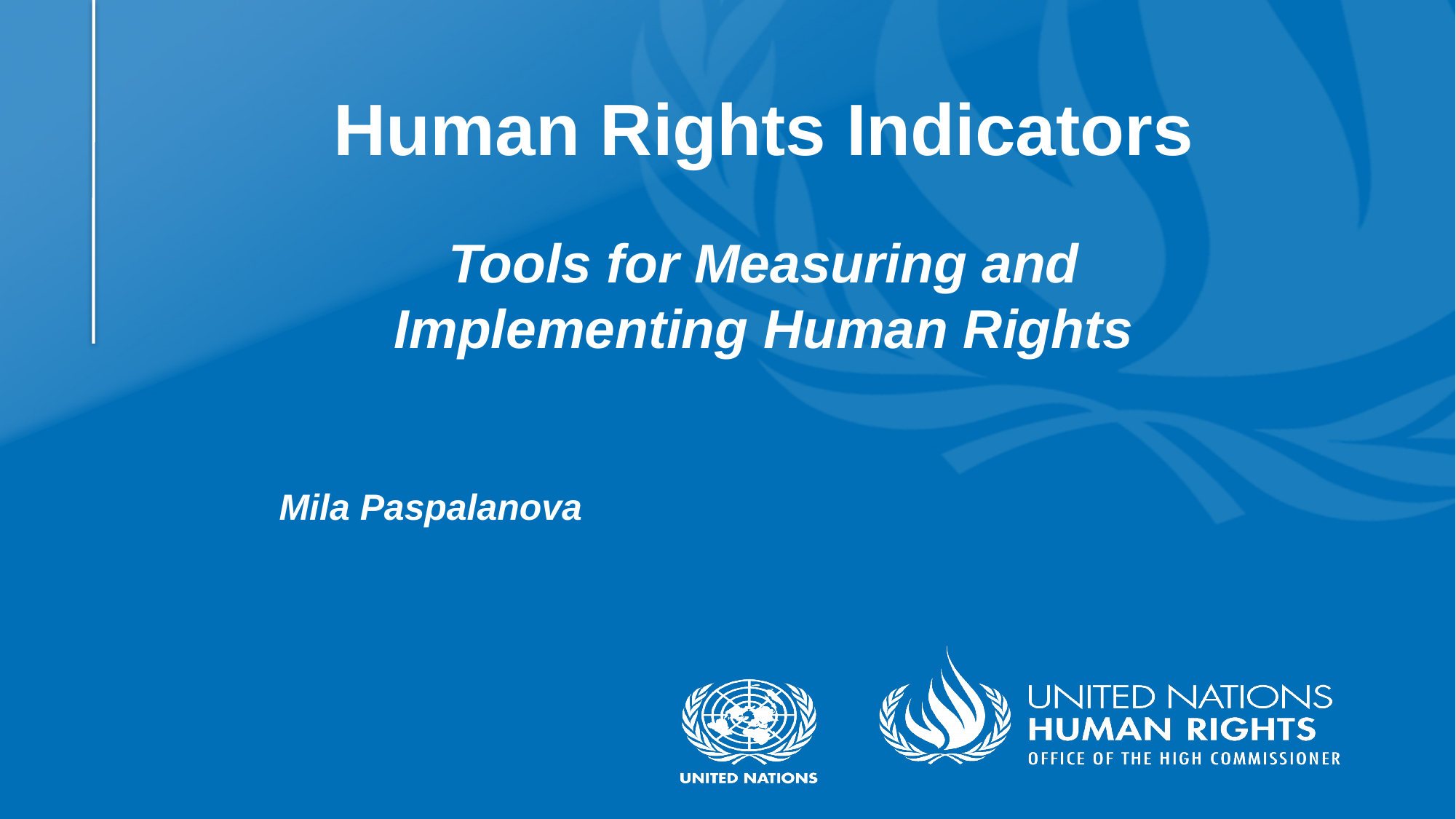

# Human Rights Indicators Tools for Measuring and Implementing Human Rights
Mila Paspalanova